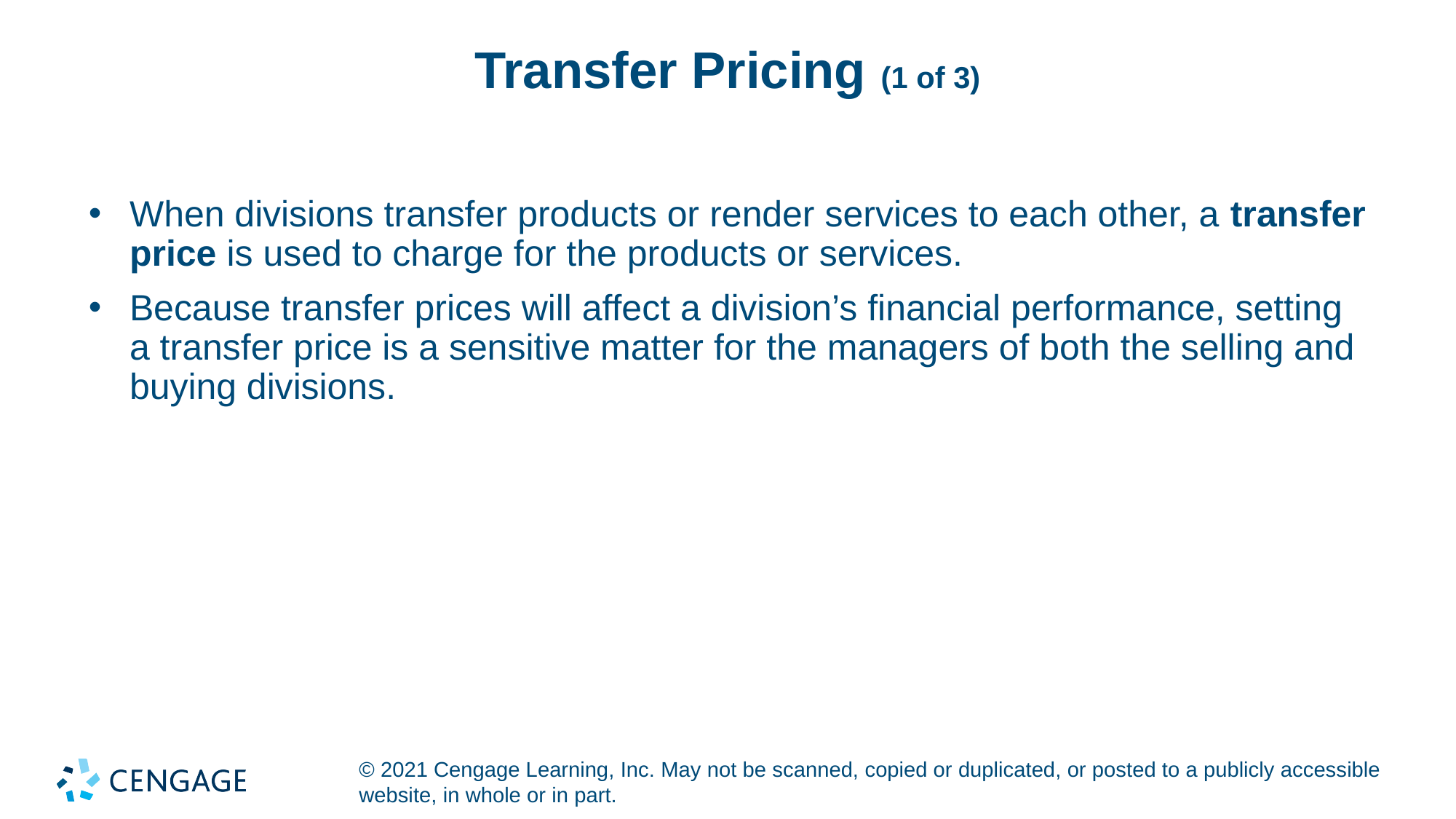

# Transfer Pricing (1 of 3)
When divisions transfer products or render services to each other, a transfer price is used to charge for the products or services.
Because transfer prices will affect a division’s financial performance, setting a transfer price is a sensitive matter for the managers of both the selling and buying divisions.